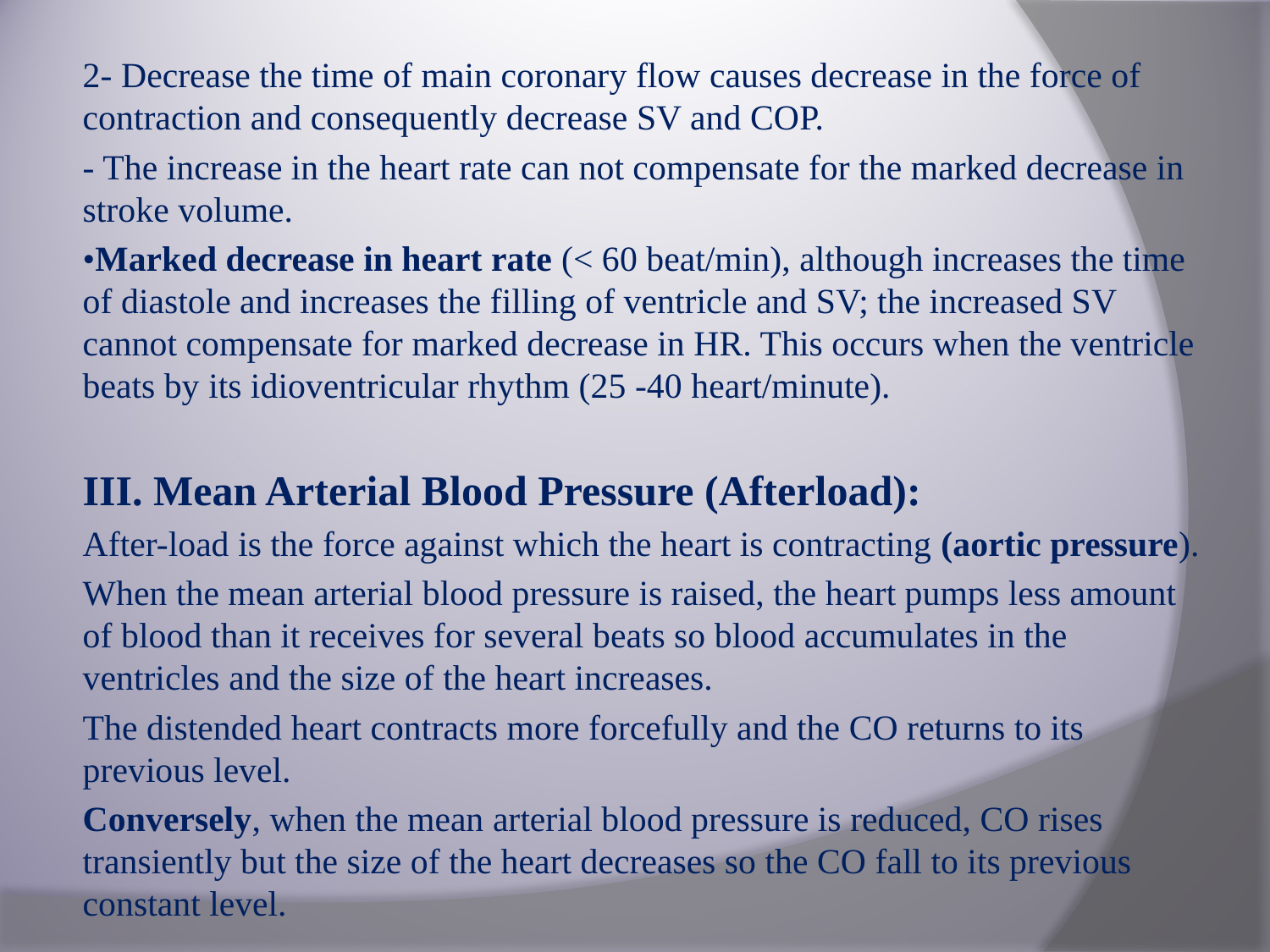

2- Decrease the time of main coronary flow causes decrease in the force of contraction and consequently decrease SV and COP.
- The increase in the heart rate can not compensate for the marked decrease in stroke volume.
•Marked decrease in heart rate (< 60 beat/min), although increases the time of diastole and increases the filling of ventricle and SV; the increased SV cannot compensate for marked decrease in HR. This occurs when the ventricle beats by its idioventricular rhythm (25 -40 heart/minute).

III. Mean Arterial Blood Pressure (Afterload):
After-load is the force against which the heart is contracting (aortic pressure).
When the mean arterial blood pressure is raised, the heart pumps less amount of blood than it receives for several beats so blood accumulates in the ventricles and the size of the heart increases.
The distended heart contracts more forcefully and the CO returns to its previous level.
Conversely, when the mean arterial blood pressure is reduced, CO rises transiently but the size of the heart decreases so the CO fall to its previous constant level.